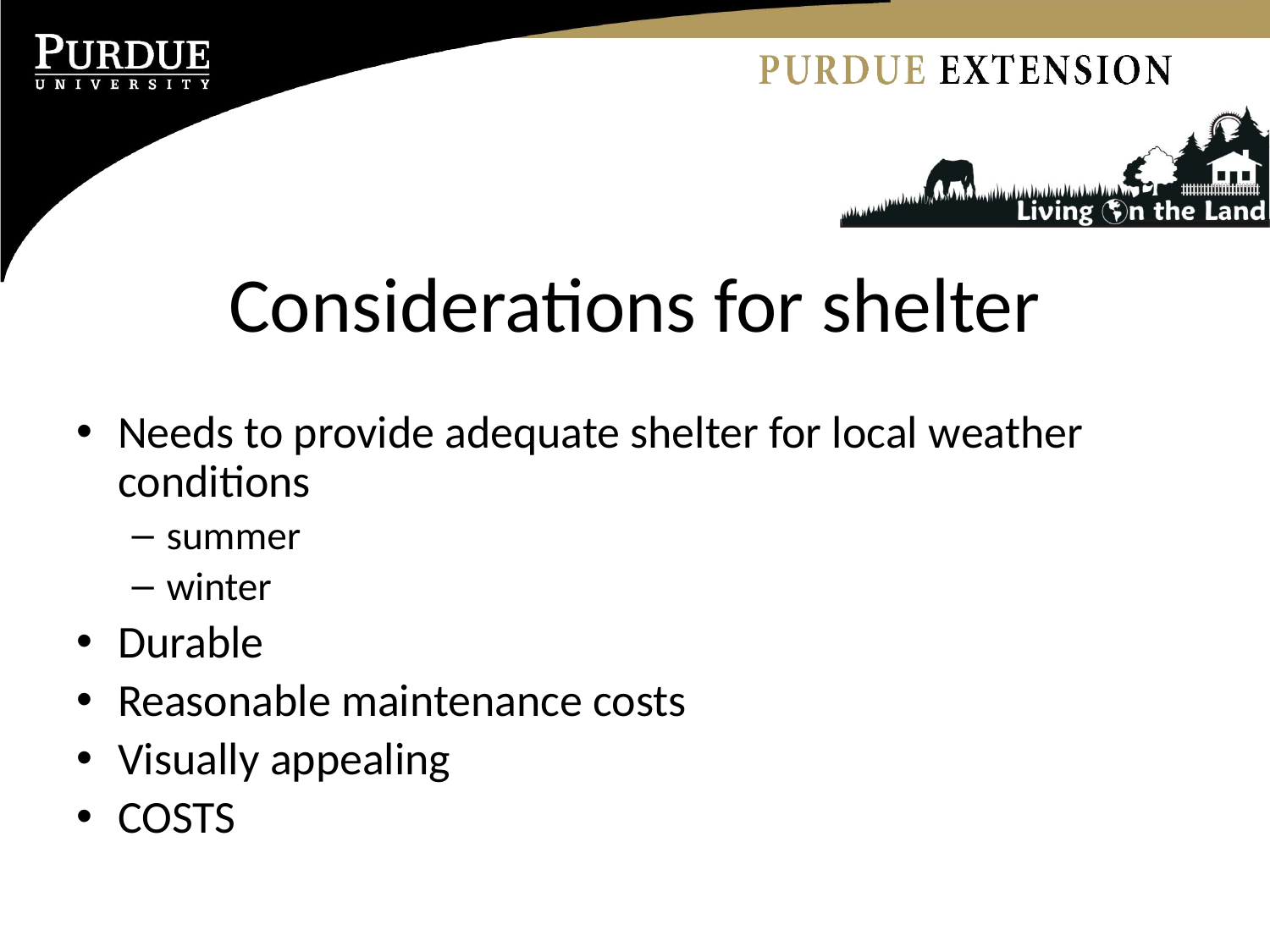

# Considerations for shelter
Needs to provide adequate shelter for local weather conditions
summer
winter
Durable
Reasonable maintenance costs
Visually appealing
COSTS